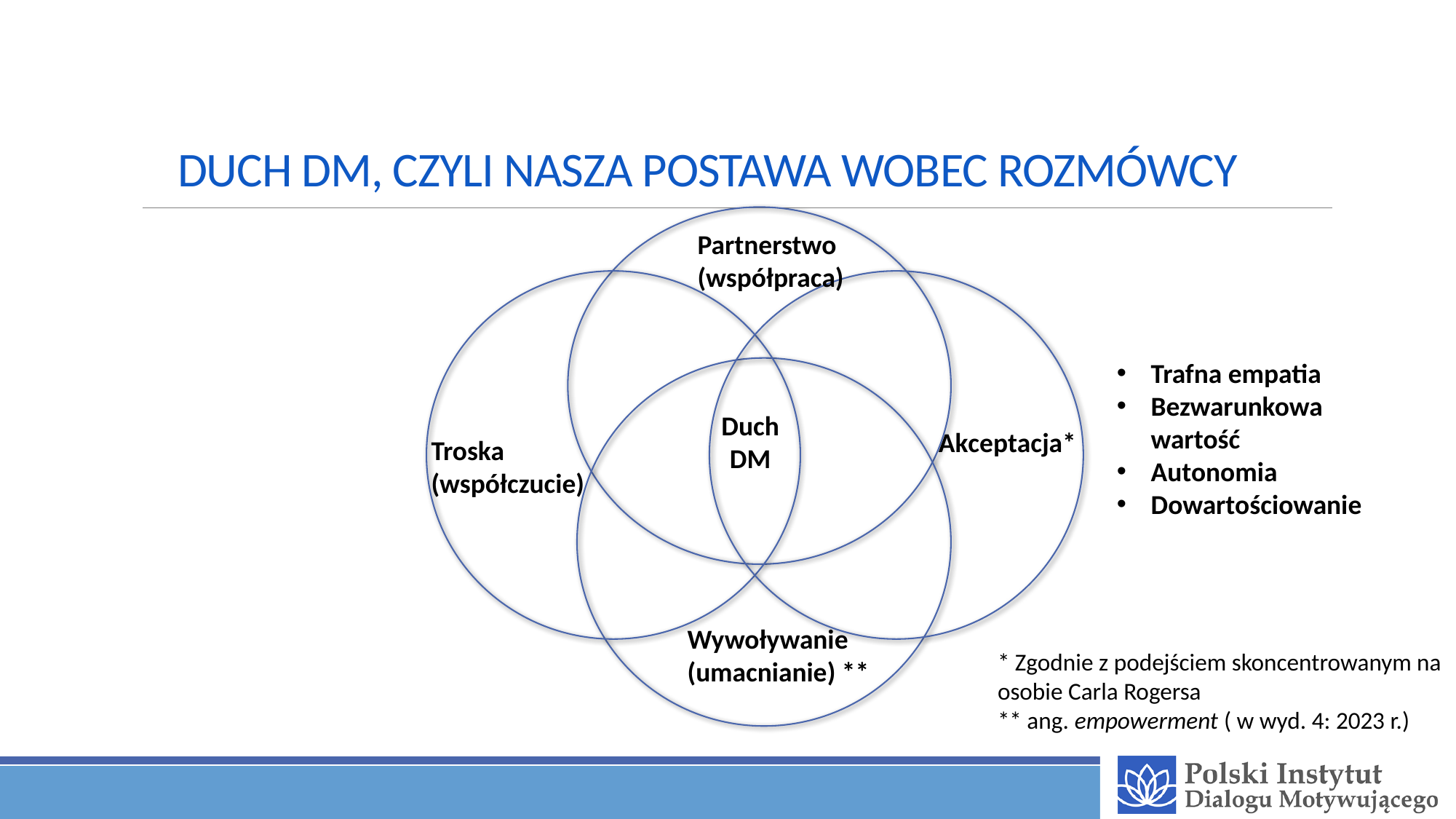

# DUCH DM, CZYLI NASZA POSTAWA WOBEC ROZMÓWCY

Partnerstwo
(współpraca)

Trafna empatia
Bezwarunkowa wartość
Autonomia
Dowartościowanie

Duch
DM
Akceptacja*
Troska (współczucie)
Wywoływanie (umacnianie) **
* Zgodnie z podejściem skoncentrowanym na osobie Carla Rogersa
** ang. empowerment ( w wyd. 4: 2023 r.)